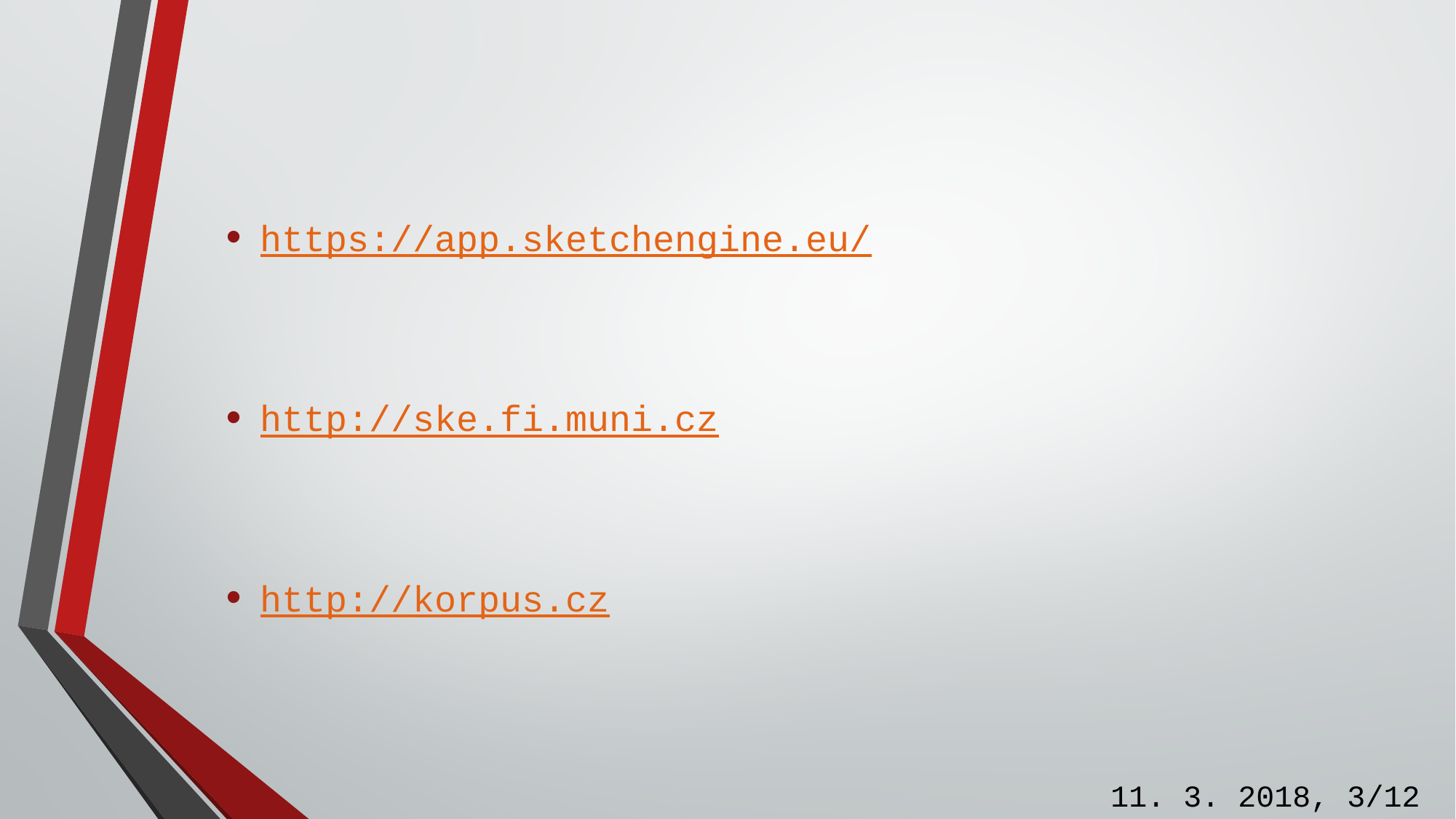

#
https://app.sketchengine.eu/

http://ske.fi.muni.cz

http://korpus.cz

11. 3. 2018, 3/12